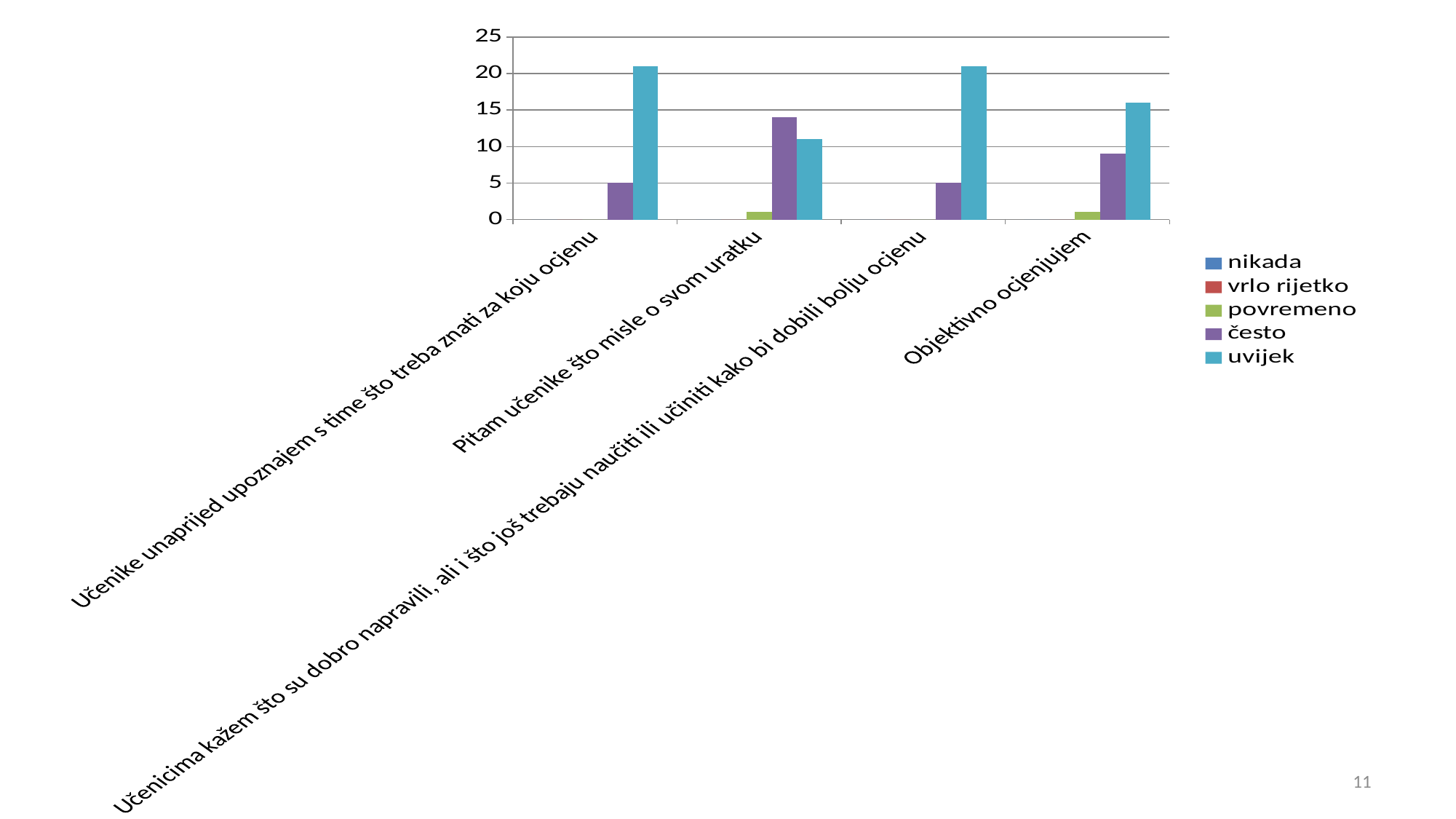

### Chart

| Category | nikada | vrlo rijetko | povremeno | često | uvijek |
|---|---|---|---|---|---|
| Učenike unaprijed upoznajem s time što treba znati za koju ocjenu | 0.0 | 0.0 | 0.0 | 5.0 | 21.0 |
| Pitam učenike što misle o svom uratku | 0.0 | 0.0 | 1.0 | 14.0 | 11.0 |
| Učenicima kažem što su dobro napravili, ali i što još trebaju naučiti ili učiniti kako bi dobili bolju ocjenu | 0.0 | 0.0 | 0.0 | 5.0 | 21.0 |
| Objektivno ocjenjujem | 0.0 | 0.0 | 1.0 | 9.0 | 16.0 |
11